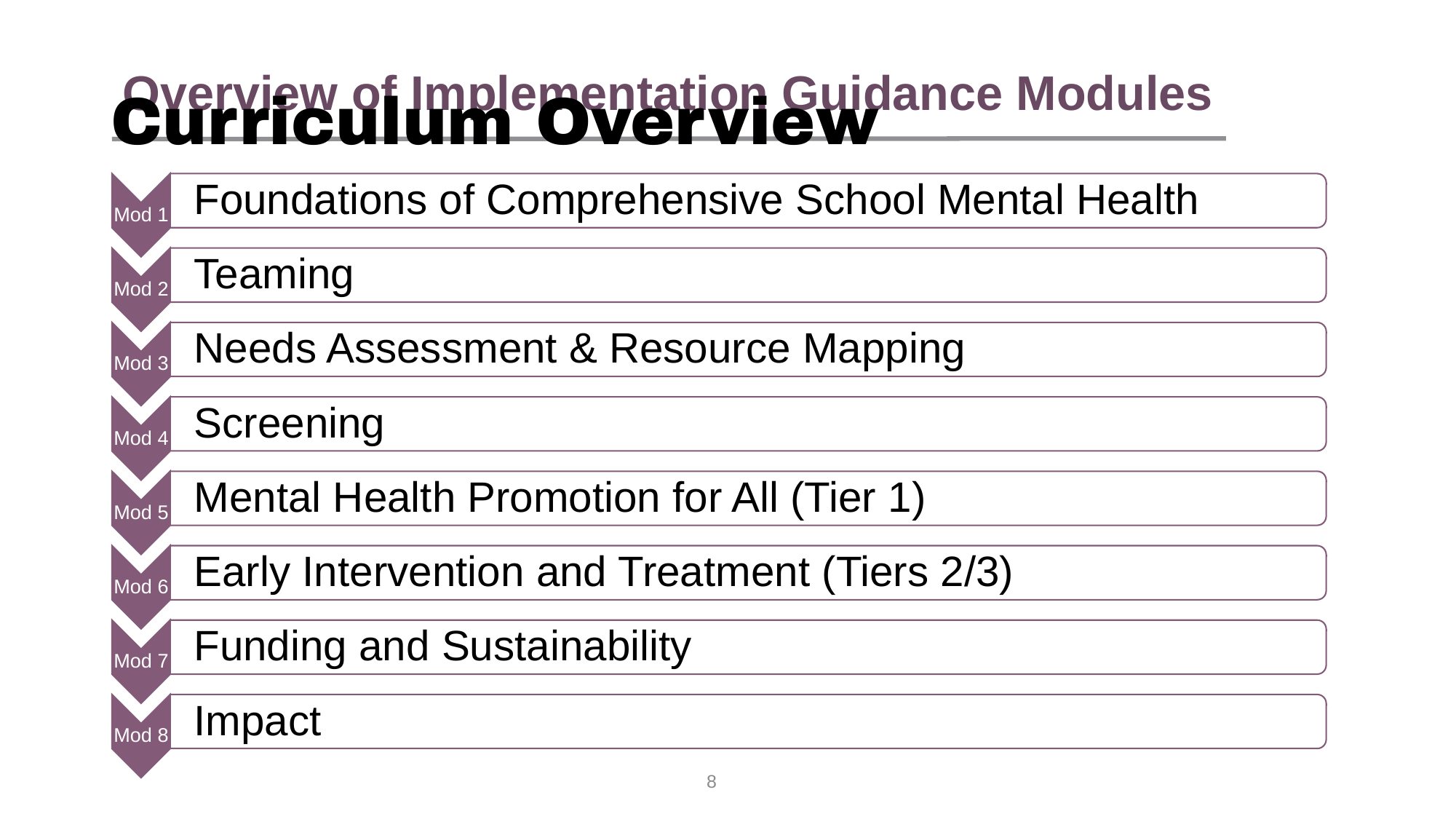

Curriculum Overview
Overview of Implementation Guidance Modules
Mod 1
Foundations of Comprehensive School Mental Health
Mod 2
Teaming
Mod 3
Needs Assessment & Resource Mapping
Mod 4
Screening
Mod 5
Mental Health Promotion for All (Tier 1)
Mod 6
Early Intervention and Treatment (Tiers 2/3)
Mod 7
Funding and Sustainability
Mod 8
Impact
8